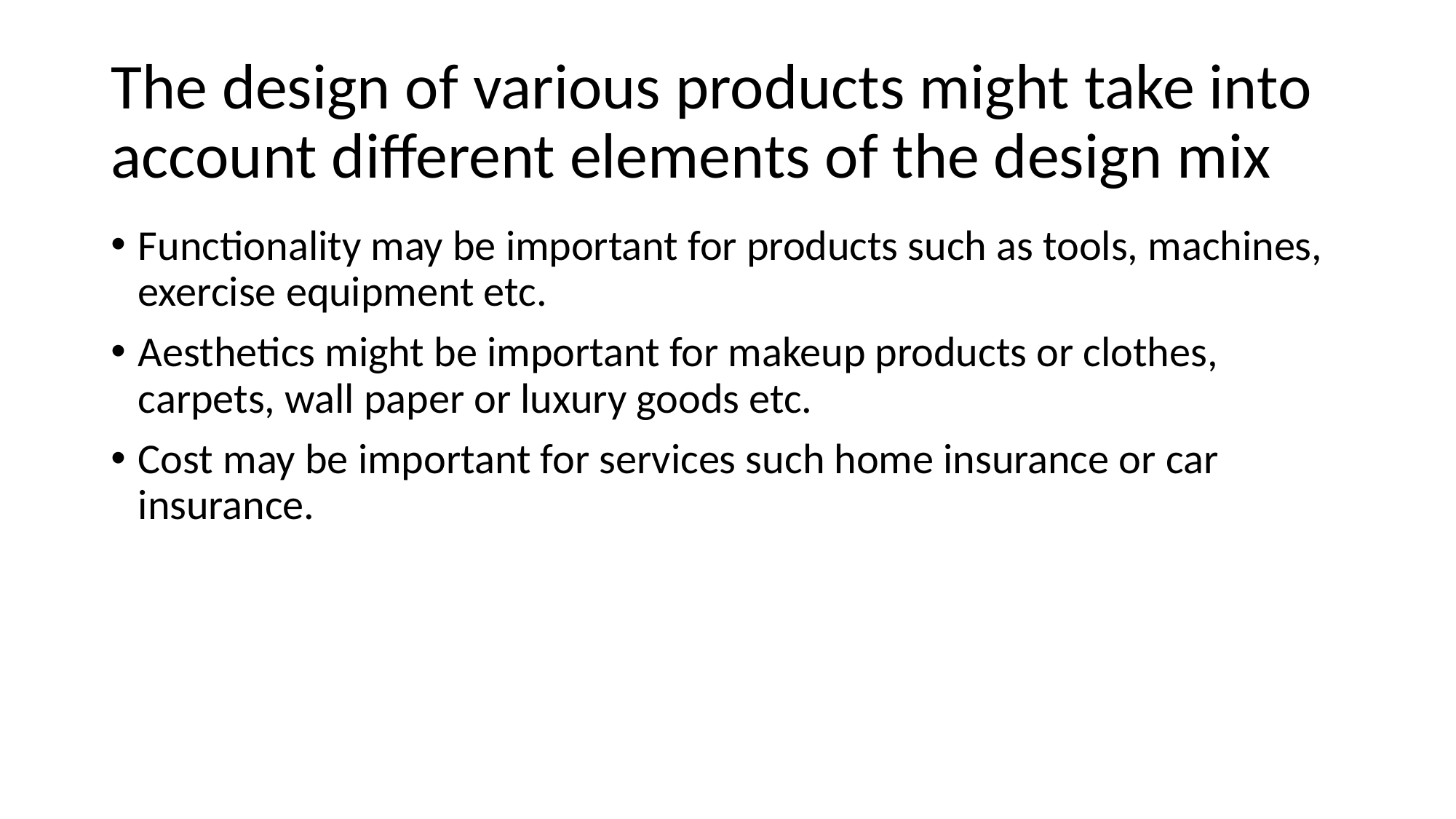

# The design of various products might take into account different elements of the design mix
Functionality may be important for products such as tools, machines, exercise equipment etc.
Aesthetics might be important for makeup products or clothes, carpets, wall paper or luxury goods etc.
Cost may be important for services such home insurance or car insurance.